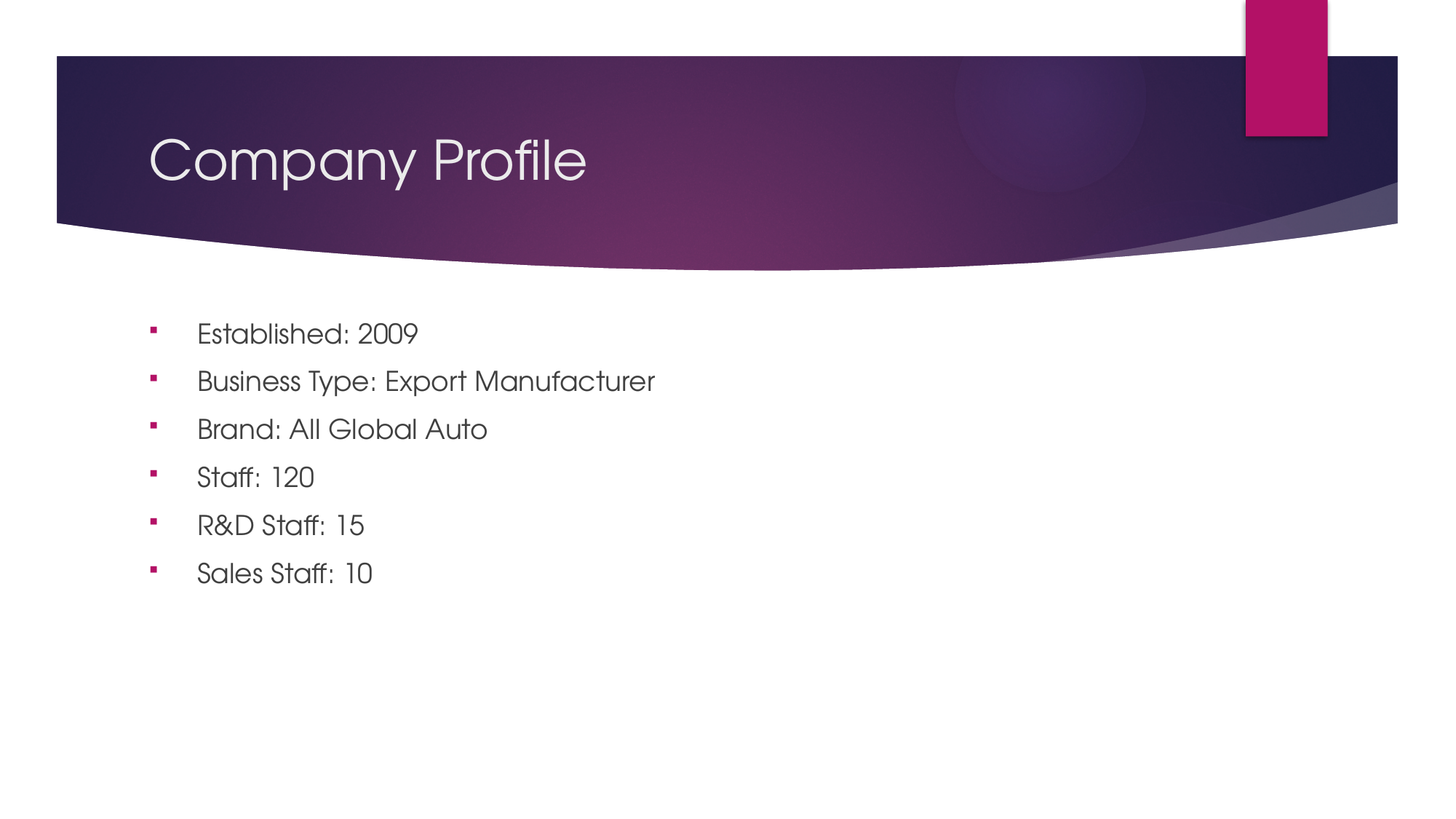

# Company Profile
 Established: 2009
 Business Type: Export Manufacturer
 Brand: All Global Auto
 Staff: 120
 R&D Staff: 15
 Sales Staff: 10